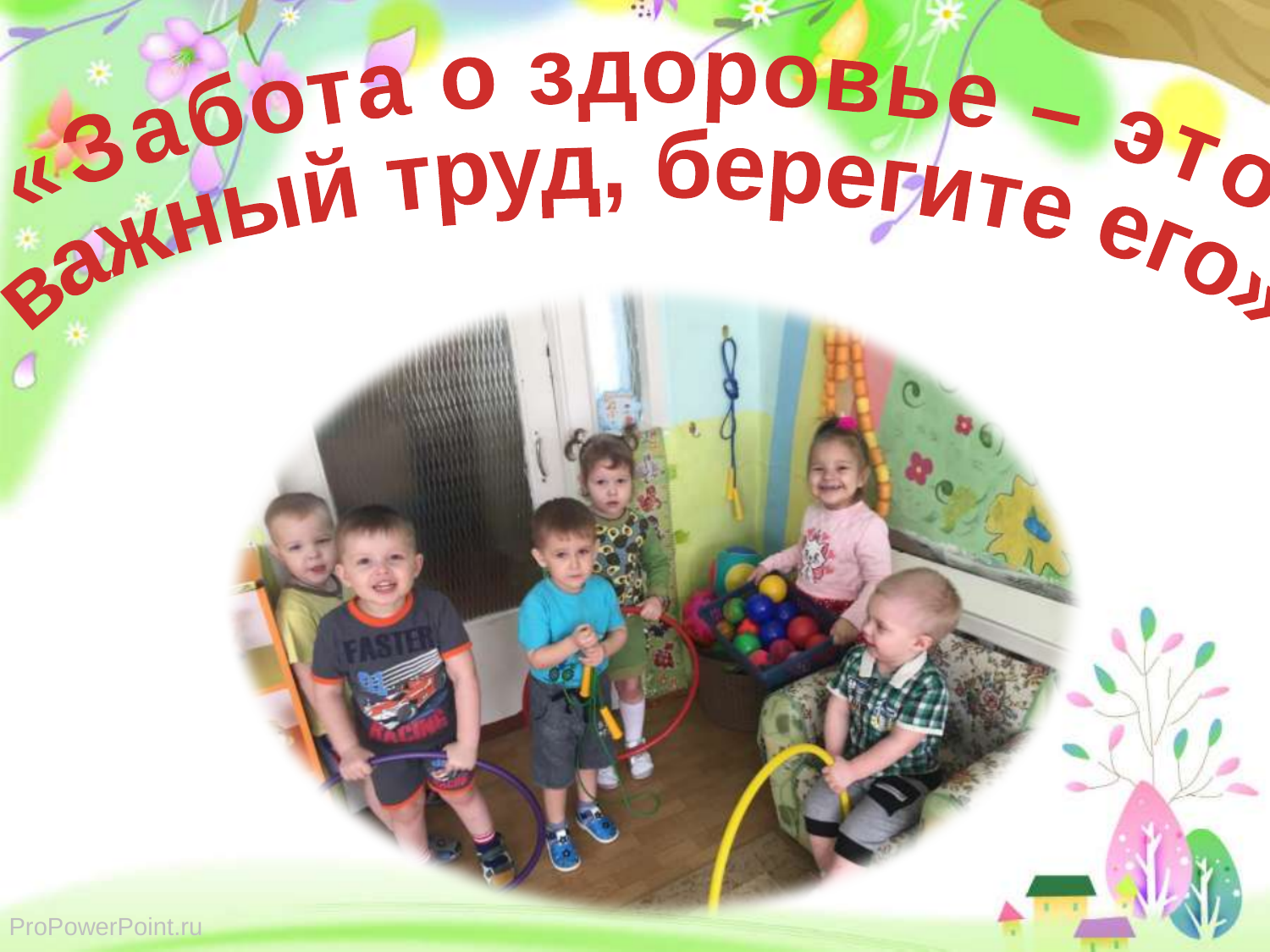

«Забота о здоровье – это
важный труд, берегите его»